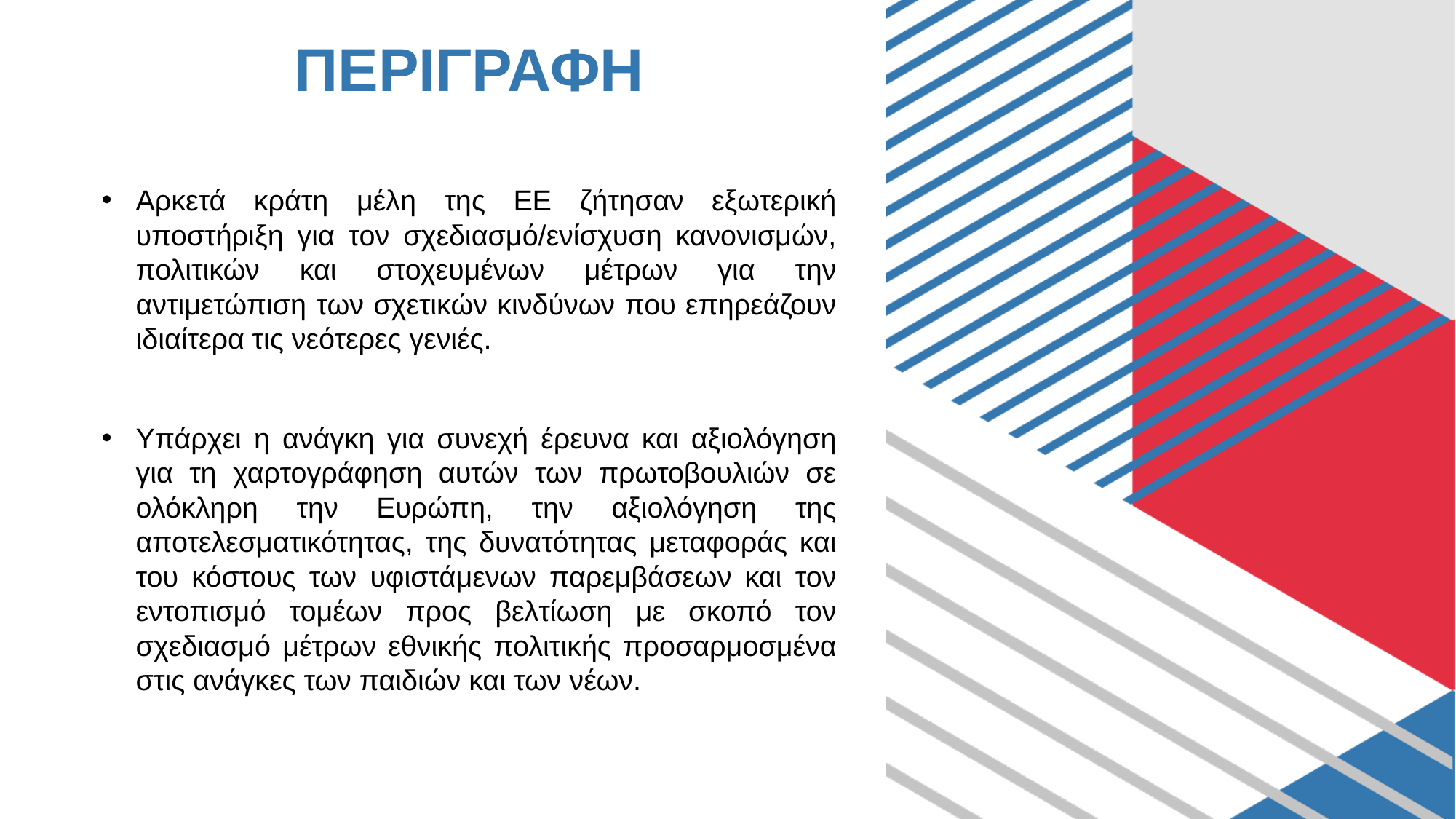

# ΠΕΡΙΓΡΑΦΗ

Αρκετά κράτη μέλη της ΕΕ ζήτησαν εξωτερική υποστήριξη για τον σχεδιασμό/ενίσχυση κανονισμών, πολιτικών και στοχευμένων μέτρων για την αντιμετώπιση των σχετικών κινδύνων που επηρεάζουν ιδιαίτερα τις νεότερες γενιές.

Υπάρχει η ανάγκη για συνεχή έρευνα και αξιολόγηση για τη χαρτογράφηση αυτών των πρωτοβουλιών σε ολόκληρη την Ευρώπη, την αξιολόγηση της αποτελεσματικότητας, της δυνατότητας μεταφοράς και του κόστους των υφιστάμενων παρεμβάσεων και τον εντοπισμό τομέων προς βελτίωση με σκοπό τον σχεδιασμό μέτρων εθνικής πολιτικής προσαρμοσμένα στις ανάγκες των παιδιών και των νέων.